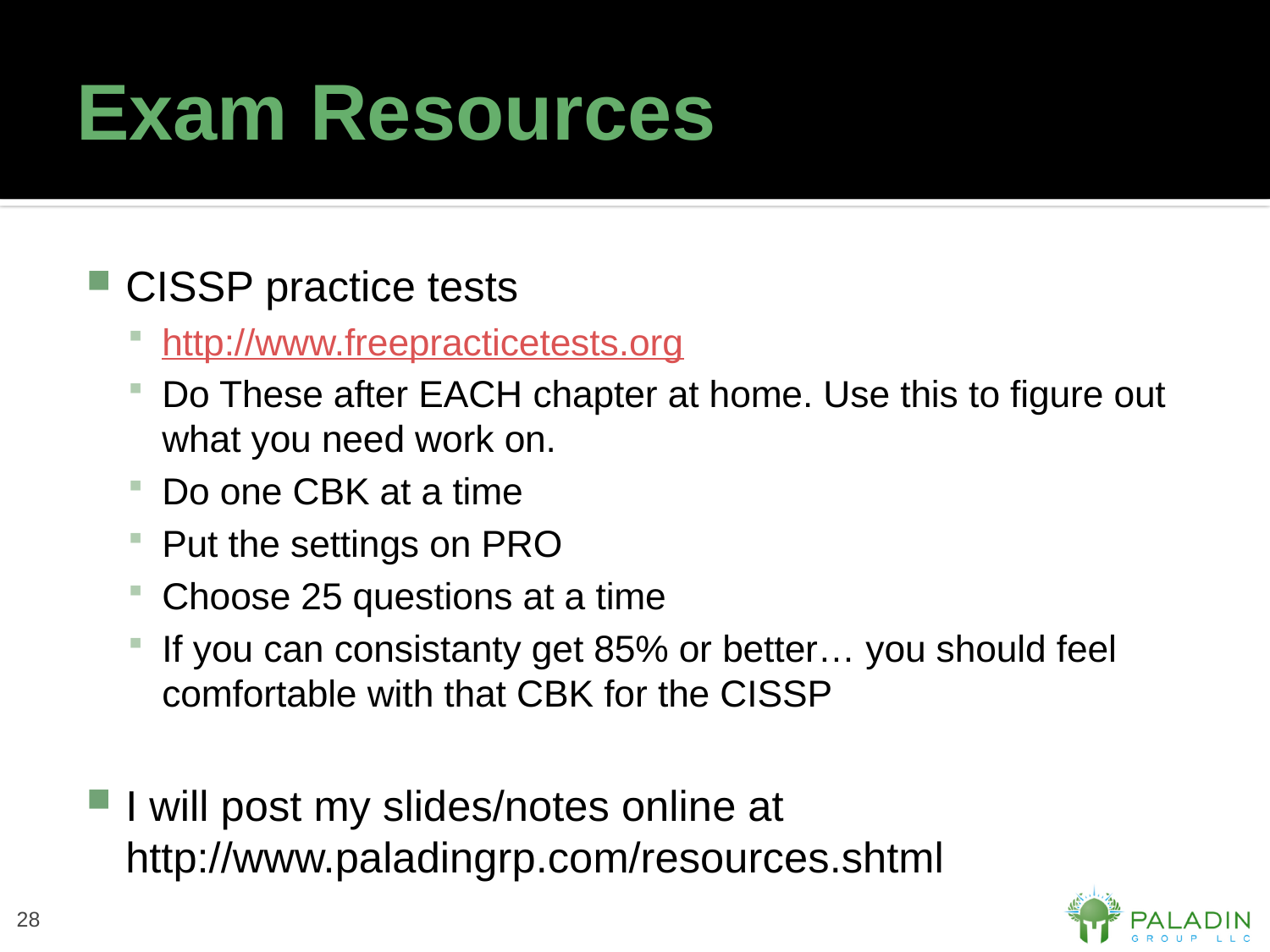

# Exam Resources
CISSP practice tests
http://www.freepracticetests.org
Do These after EACH chapter at home. Use this to figure out what you need work on.
Do one CBK at a time
Put the settings on PRO
Choose 25 questions at a time
If you can consistanty get 85% or better… you should feel comfortable with that CBK for the CISSP

I will post my slides/notes online at http://www.paladingrp.com/resources.shtml

28